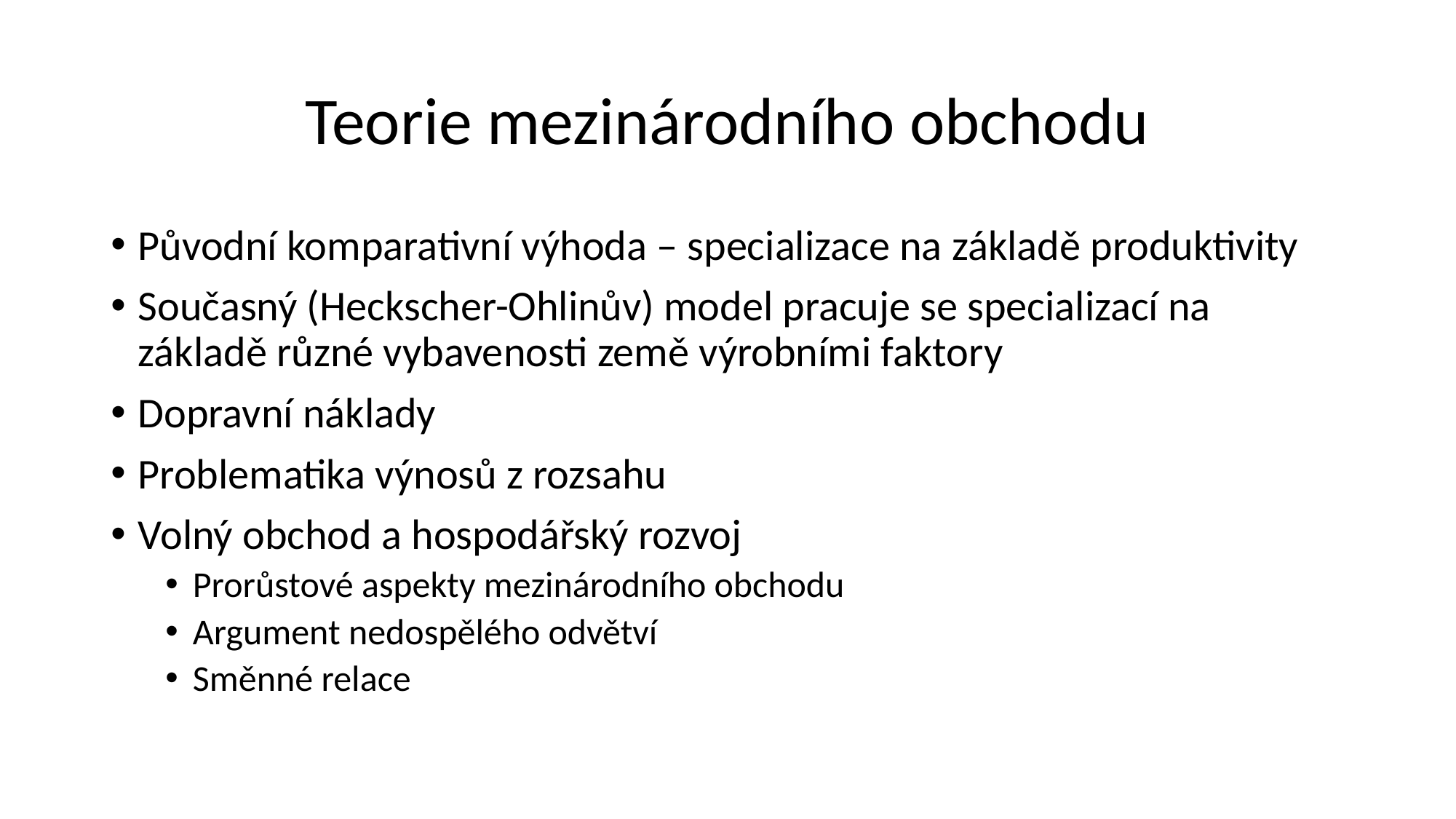

# Teorie mezinárodního obchodu
Původní komparativní výhoda – specializace na základě produktivity
Současný (Heckscher-Ohlinův) model pracuje se specializací na základě různé vybavenosti země výrobními faktory
Dopravní náklady
Problematika výnosů z rozsahu
Volný obchod a hospodářský rozvoj
Prorůstové aspekty mezinárodního obchodu
Argument nedospělého odvětví
Směnné relace